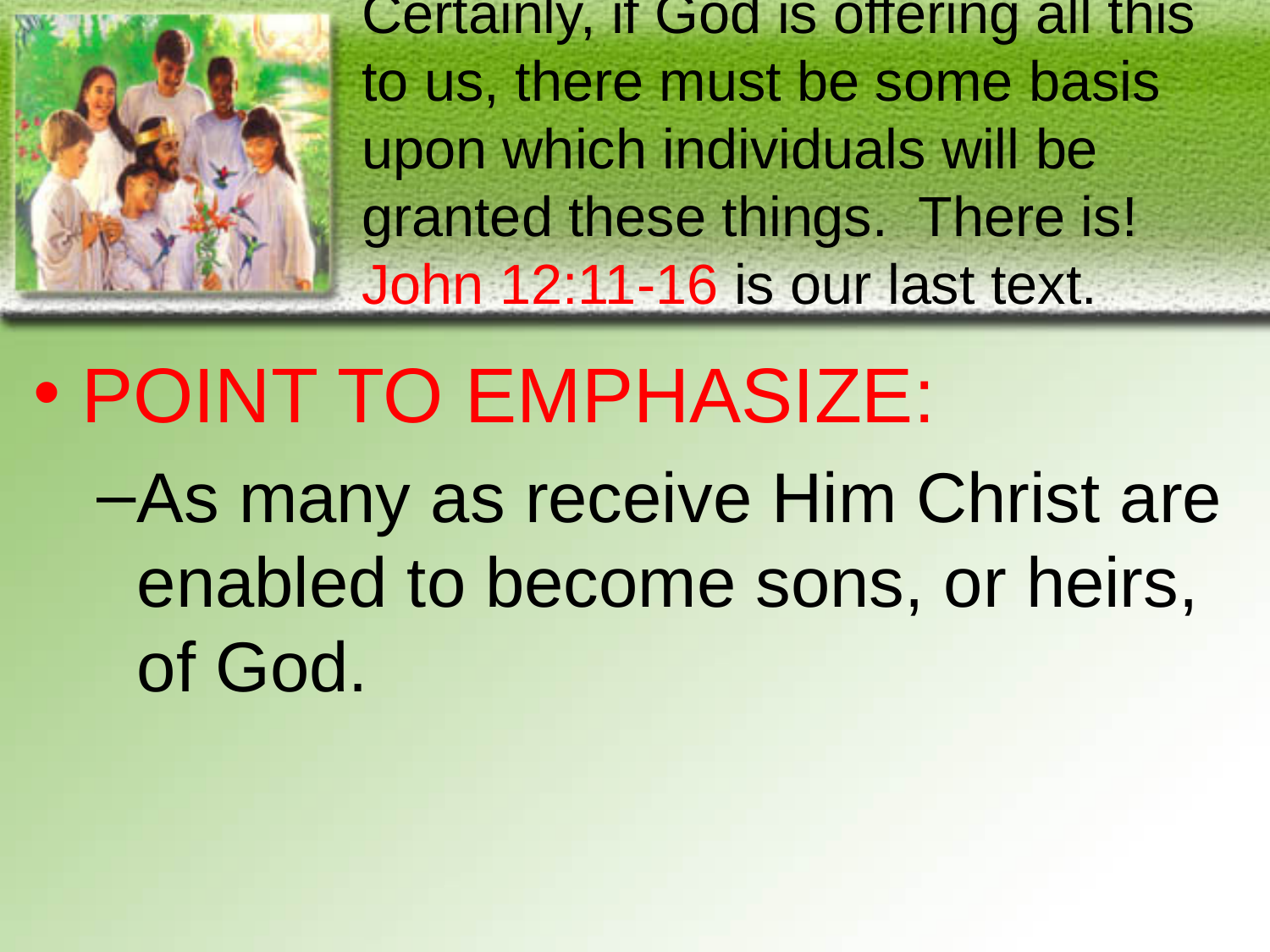

# Certainly, if God is offering all this to us, there must be some basis upon which individuals will be granted these things.  There is!  John 12:11-16 is our last text.
POINT TO EMPHASIZE:
As many as receive Him Christ are enabled to become sons, or heirs, of God.